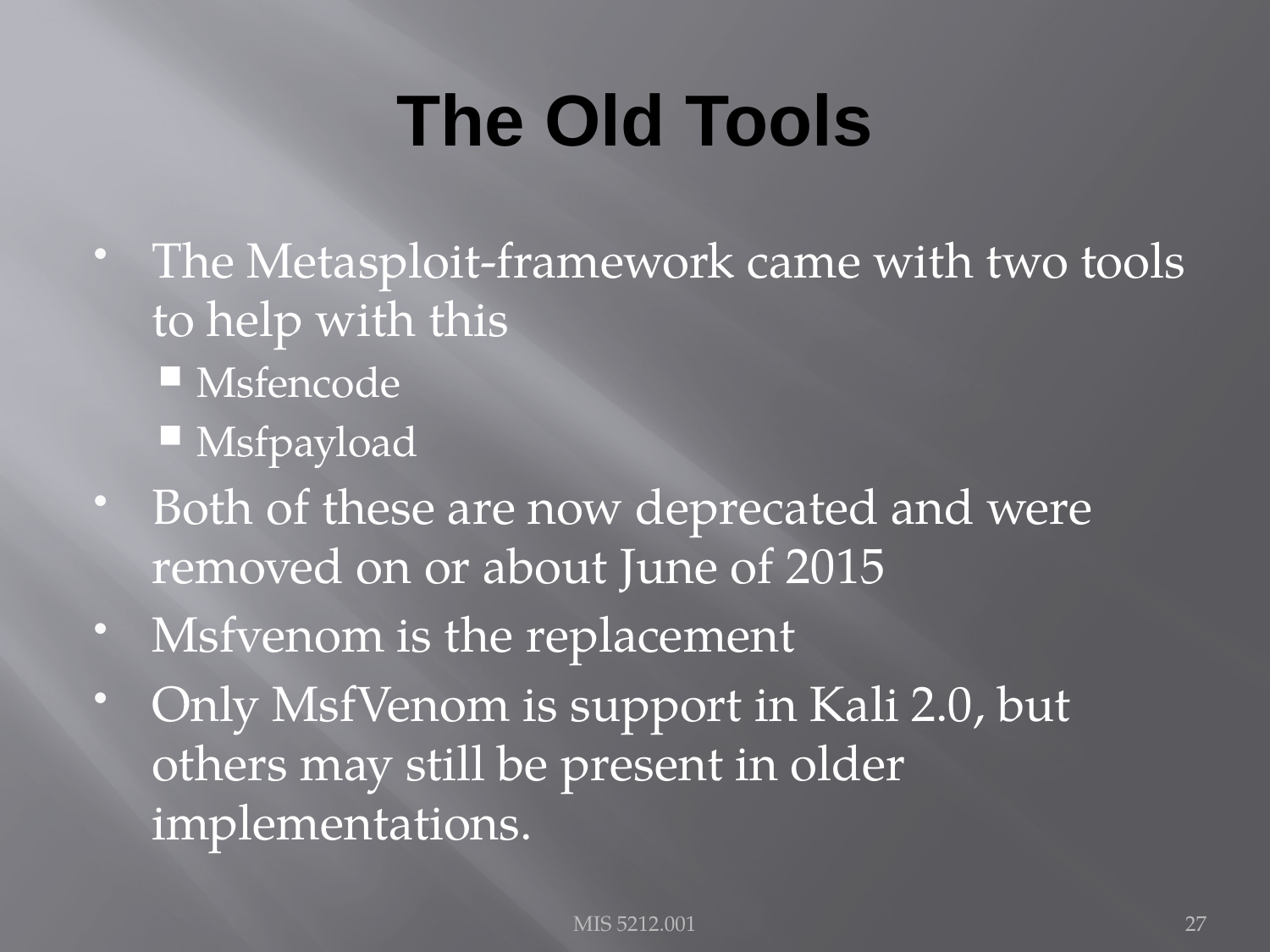

# The Old Tools
The Metasploit-framework came with two tools to help with this
Msfencode
Msfpayload
Both of these are now deprecated and were removed on or about June of 2015
Msfvenom is the replacement
Only MsfVenom is support in Kali 2.0, but others may still be present in older implementations.
MIS 5212.001
27